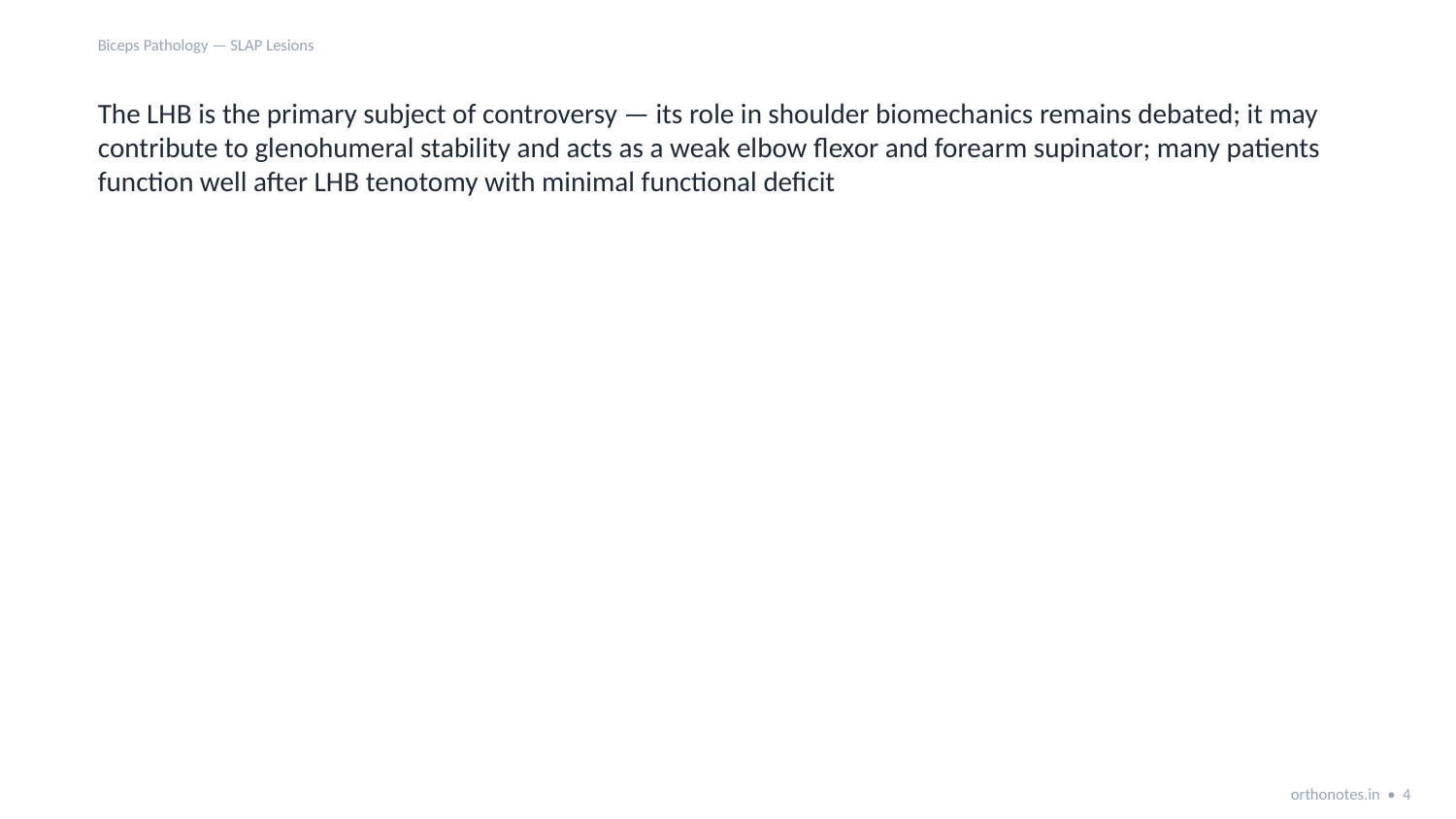

Biceps Pathology — SLAP Lesions
The LHB is the primary subject of controversy — its role in shoulder biomechanics remains debated; it may contribute to glenohumeral stability and acts as a weak elbow flexor and forearm supinator; many patients function well after LHB tenotomy with minimal functional deficit
orthonotes.in  •  4